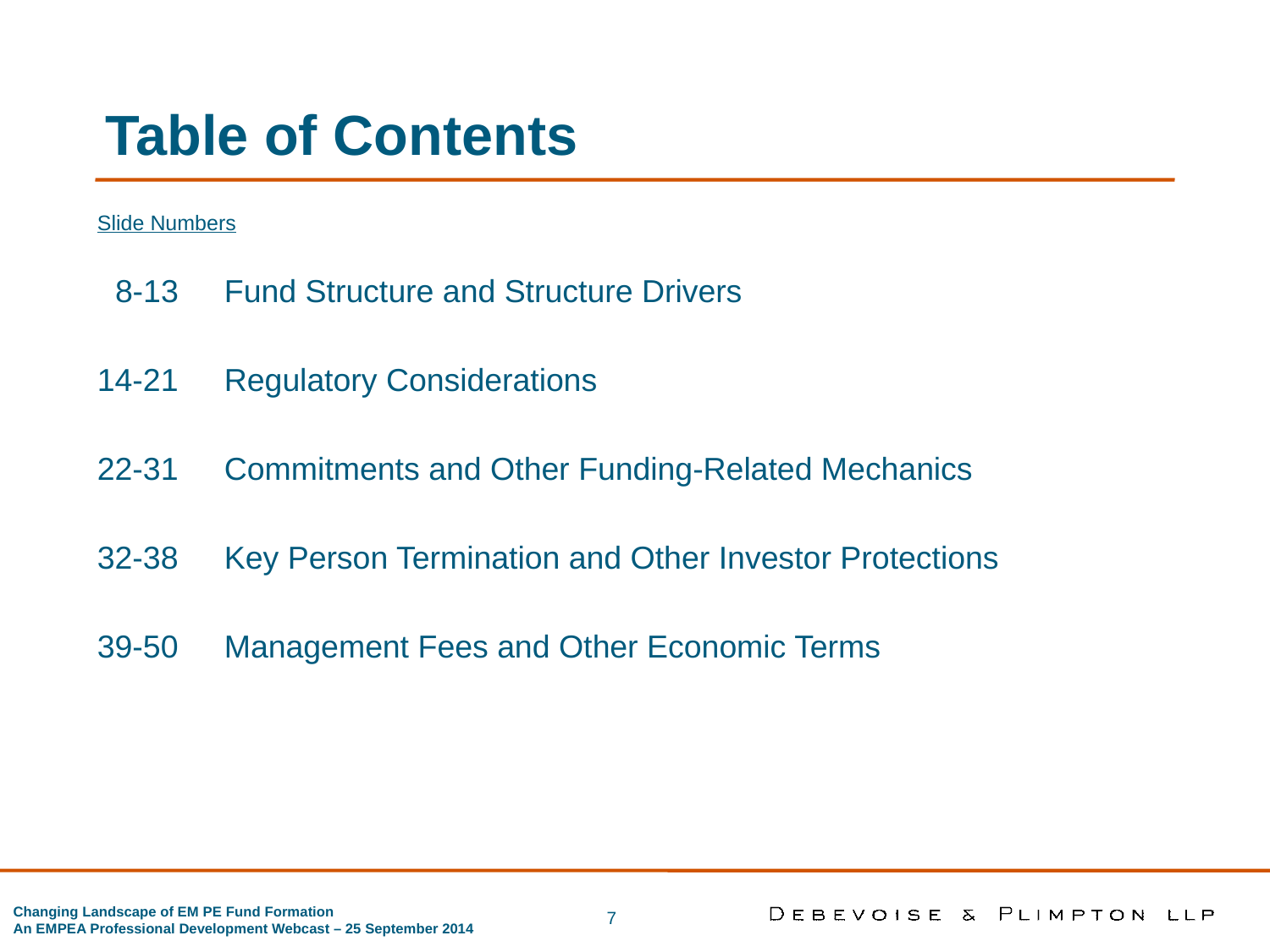

Table of Contents
Slide Numbers

  8-13	Fund Structure and Structure Drivers

14-21	Regulatory Considerations

22-31	Commitments and Other Funding-Related Mechanics

32-38	Key Person Termination and Other Investor Protections

39-50	Management Fees and Other Economic Terms

7